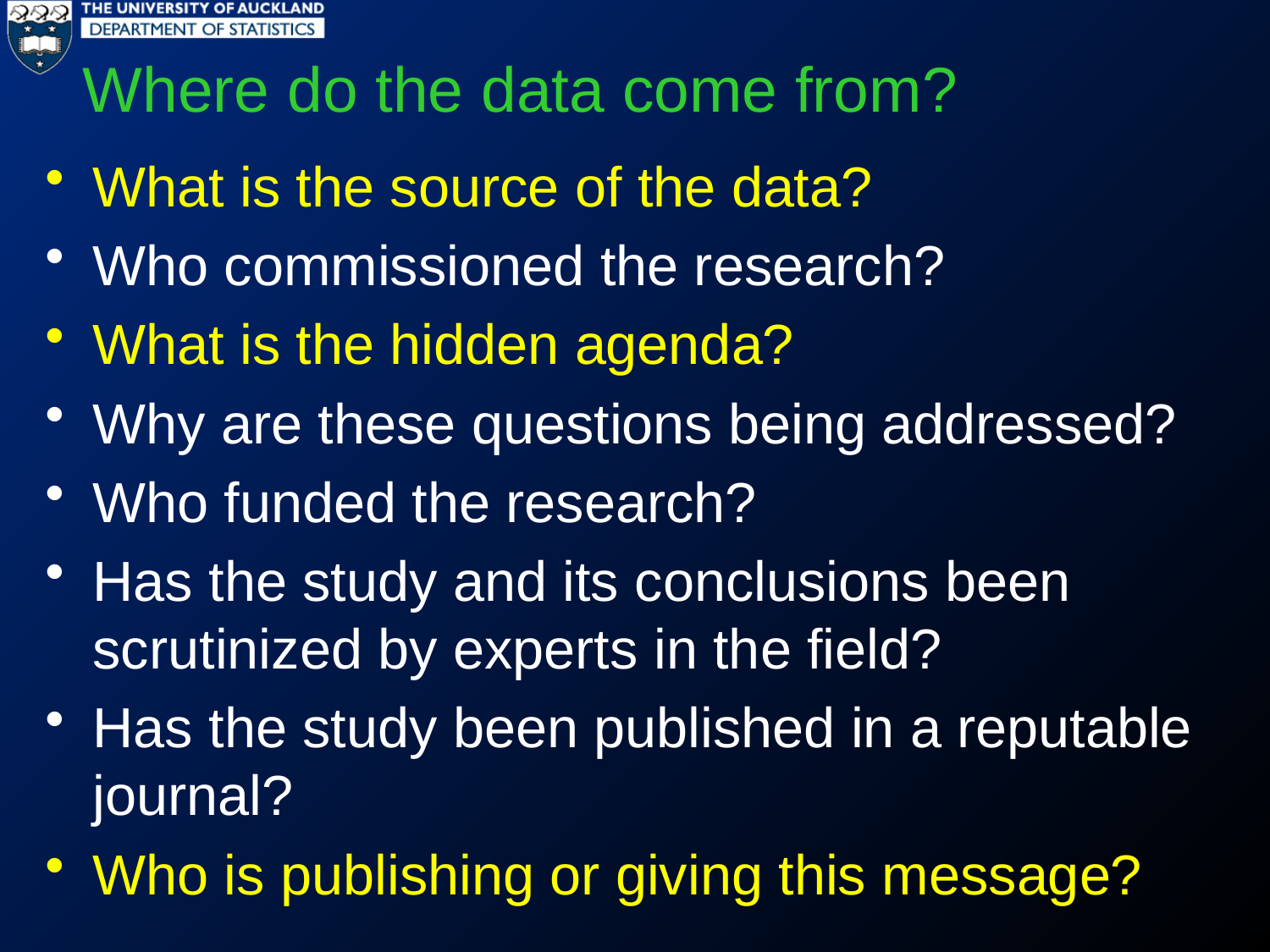

# Where do the data come from?
What is the source of the data?
Who commissioned the research?
What is the hidden agenda?
Why are these questions being addressed?
Who funded the research?
Has the study and its conclusions been scrutinized by experts in the field?
Has the study been published in a reputable journal?
Who is publishing or giving this message?